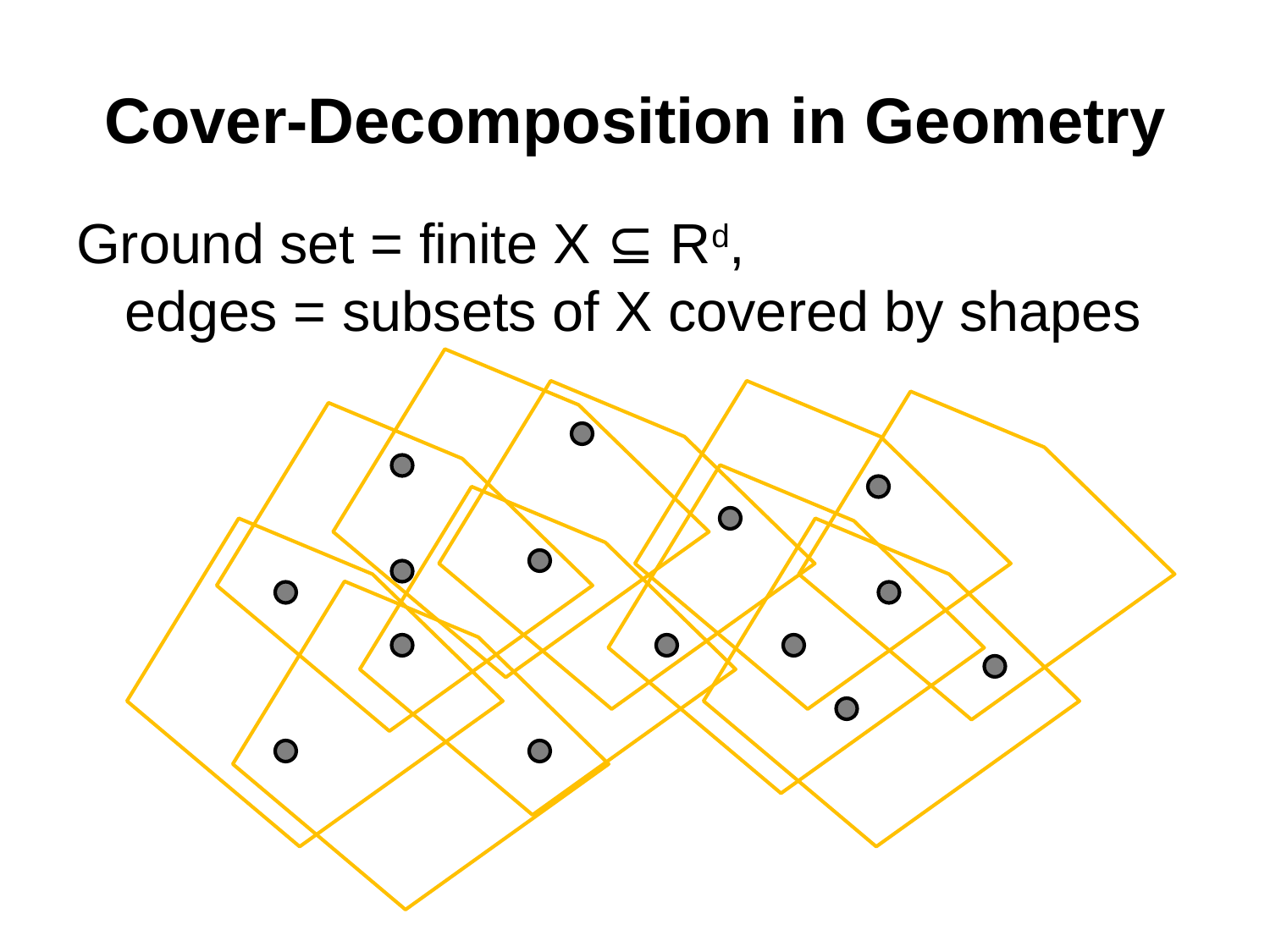

# Cover-Decomposition in Geometry
Ground set = finite X ⊆ Rd,
edges = subsets of X covered by shapes